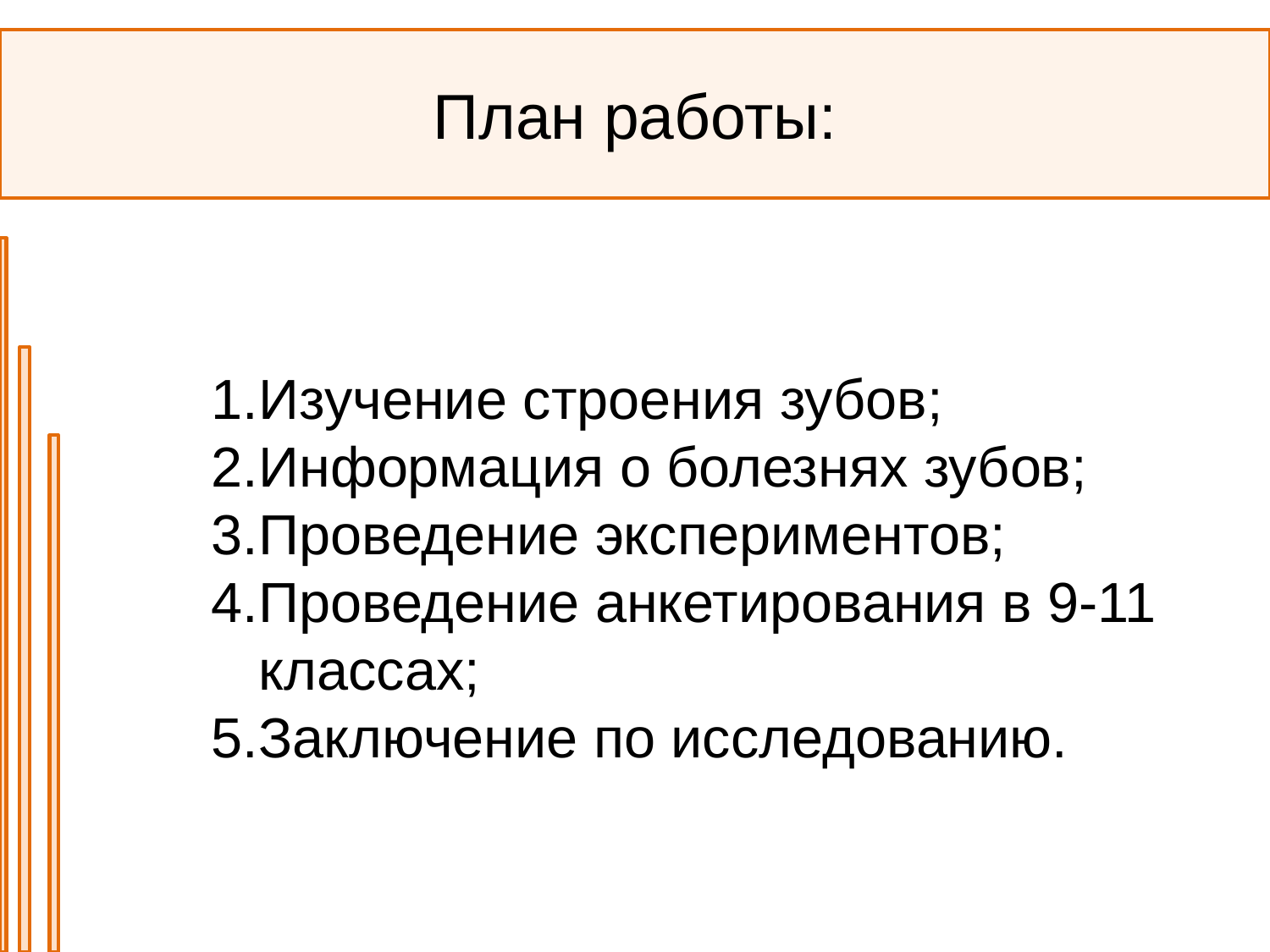

План работы:

Изучение строения зубов;
Информация о болезнях зубов;
Проведение экспериментов;
Проведение анкетирования в 9-11 классах;
Заключение по исследованию.